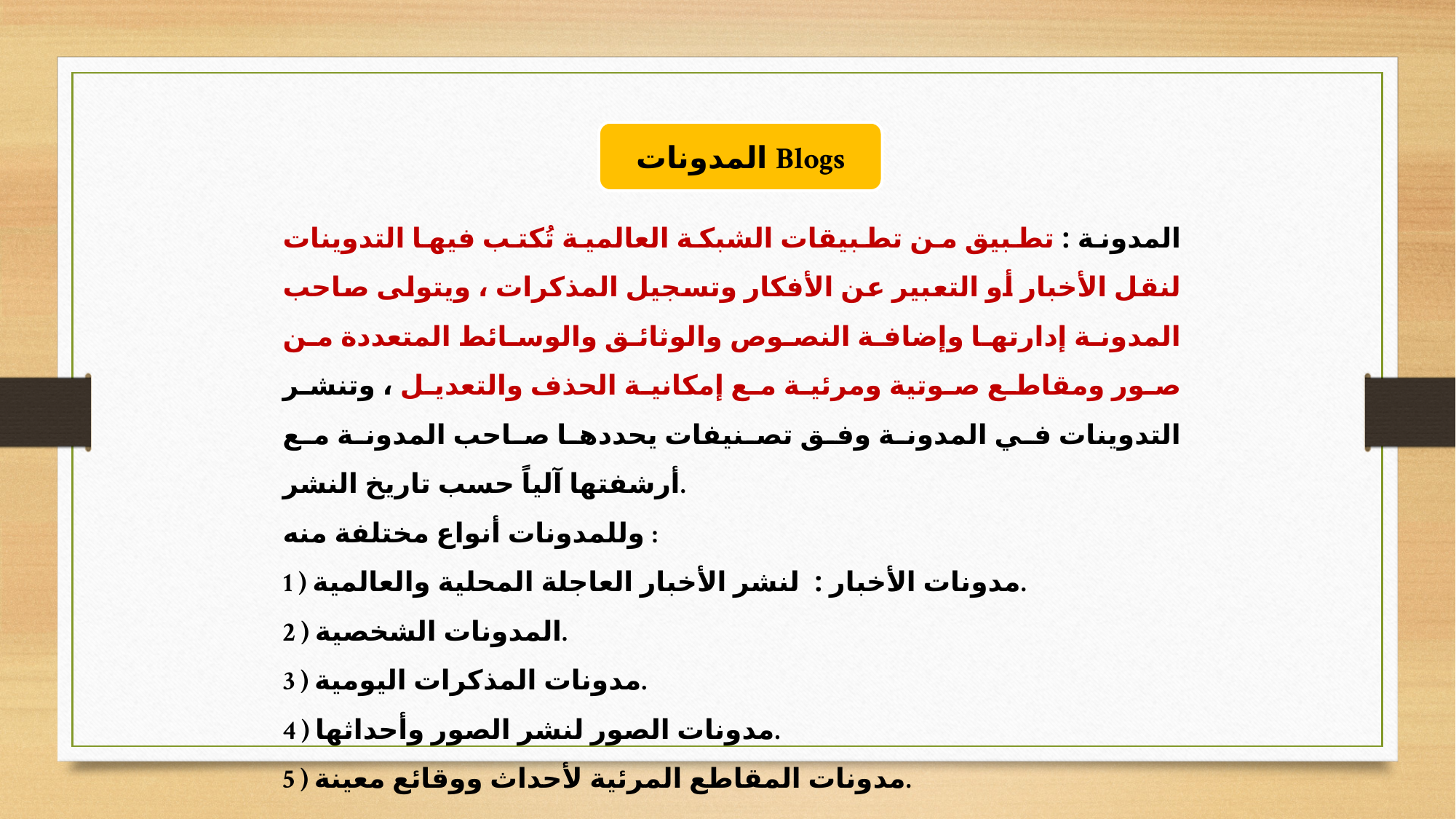

المدونات Blogs
المدونة : تطبيق من تطبيقات الشبكة العالمية تُكتب فيها التدوينات لنقل الأخبار أو التعبير عن الأفكار وتسجيل المذكرات ، ويتولى صاحب المدونة إدارتها وإضافة النصوص والوثائق والوسائط المتعددة من صور ومقاطع صوتية ومرئية مع إمكانية الحذف والتعديل ، وتنشر التدوينات في المدونة وفق تصنيفات يحددها صاحب المدونة مع أرشفتها آلياً حسب تاريخ النشر.
وللمدونات أنواع مختلفة منه :
1 ) مدونات الأخبار :  لنشر الأخبار العاجلة المحلية والعالمية.
2 ) المدونات الشخصية.
3 ) مدونات المذكرات اليومية.
4 ) مدونات الصور لنشر الصور وأحداثها.
5 ) مدونات المقاطع المرئية لأحداث ووقائع معينة.